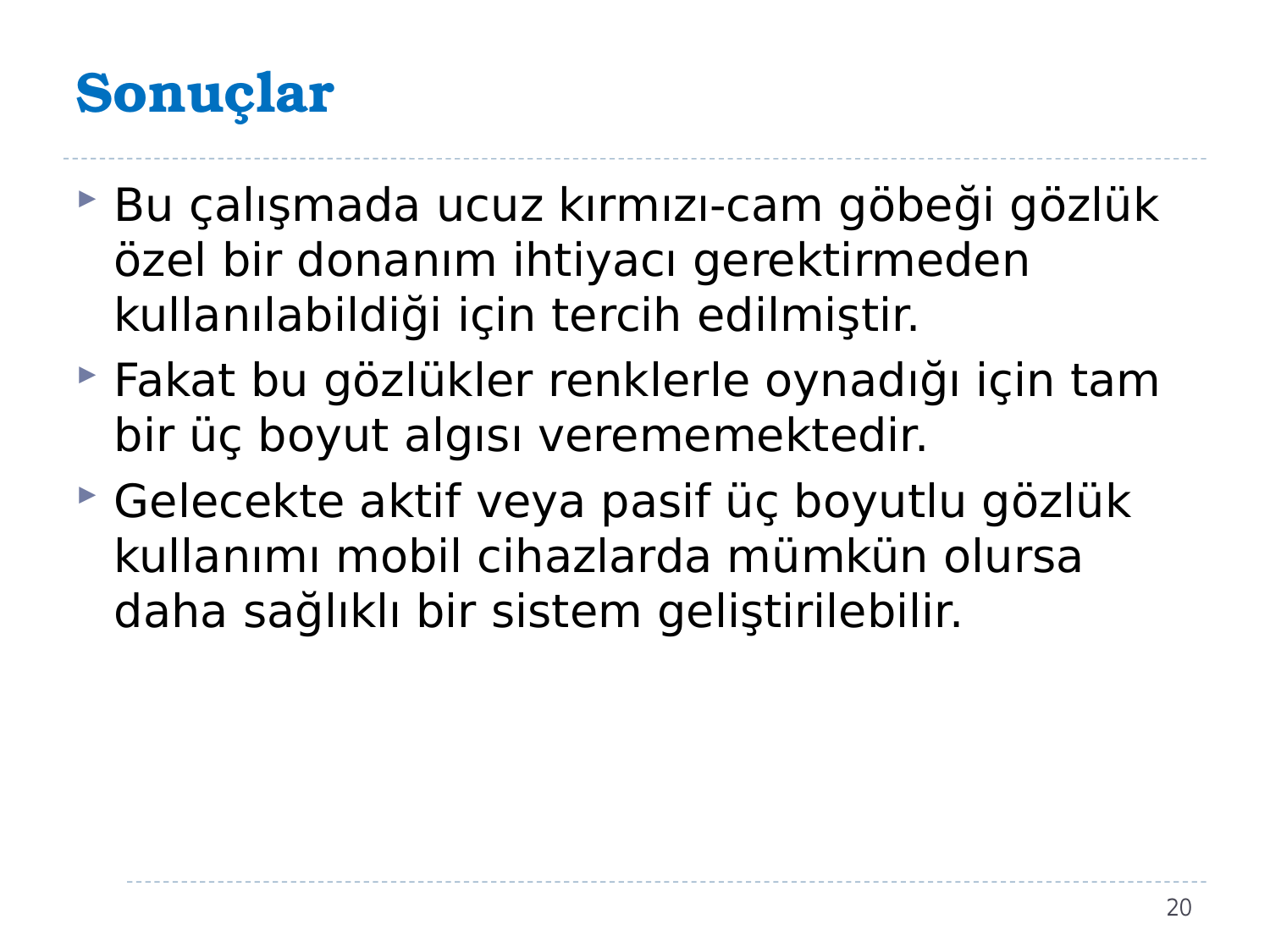

# Sonuçlar
Bu çalışmada ucuz kırmızı-cam göbeği gözlük özel bir donanım ihtiyacı gerektirmeden kullanılabildiği için tercih edilmiştir.
Fakat bu gözlükler renklerle oynadığı için tam bir üç boyut algısı verememektedir.
Gelecekte aktif veya pasif üç boyutlu gözlük kullanımı mobil cihazlarda mümkün olursa daha sağlıklı bir sistem geliştirilebilir.
20